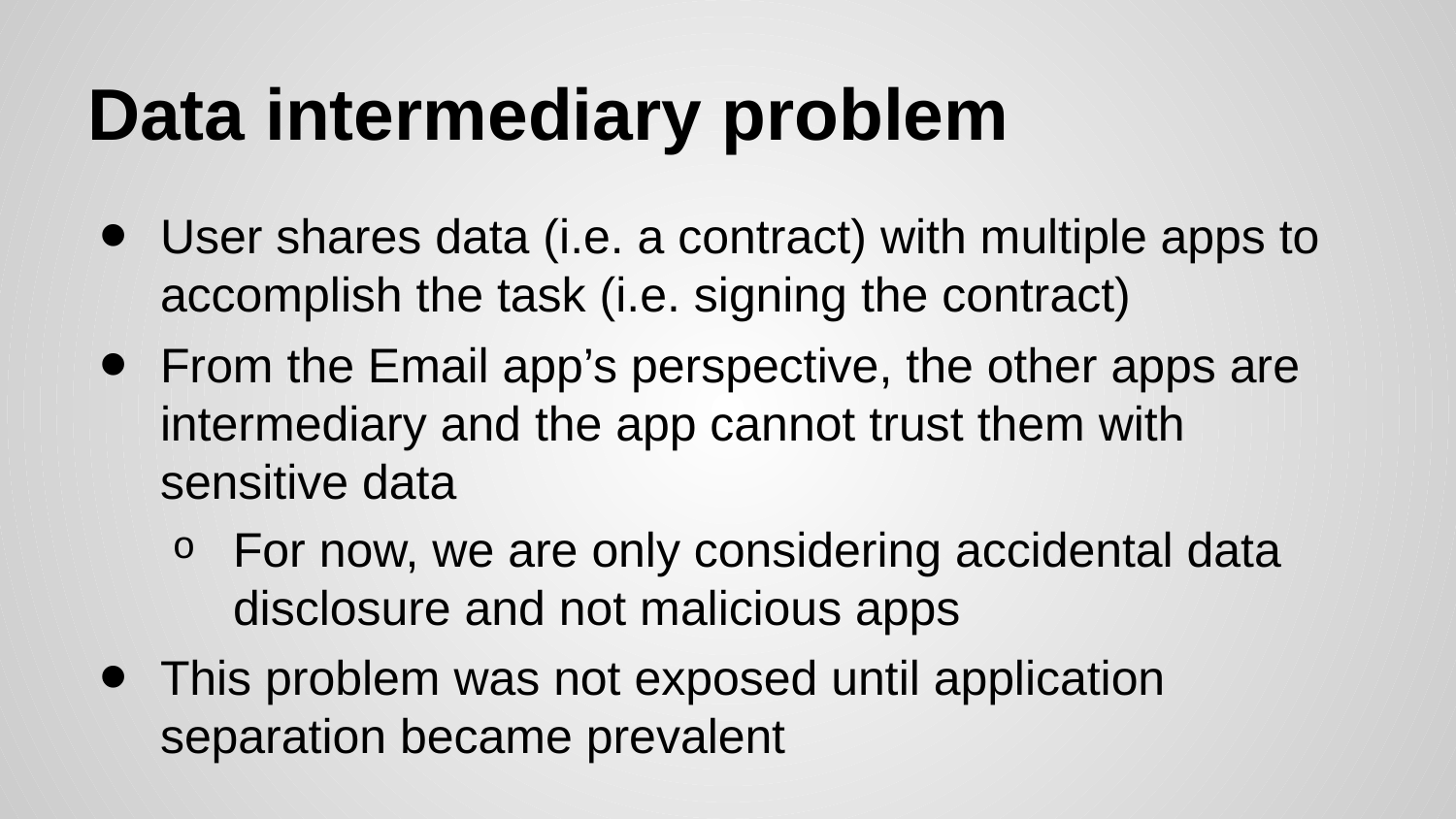

# Data intermediary problem
User shares data (i.e. a contract) with multiple apps to accomplish the task (i.e. signing the contract)
From the Email app’s perspective, the other apps are intermediary and the app cannot trust them with sensitive data
For now, we are only considering accidental data disclosure and not malicious apps
This problem was not exposed until application separation became prevalent